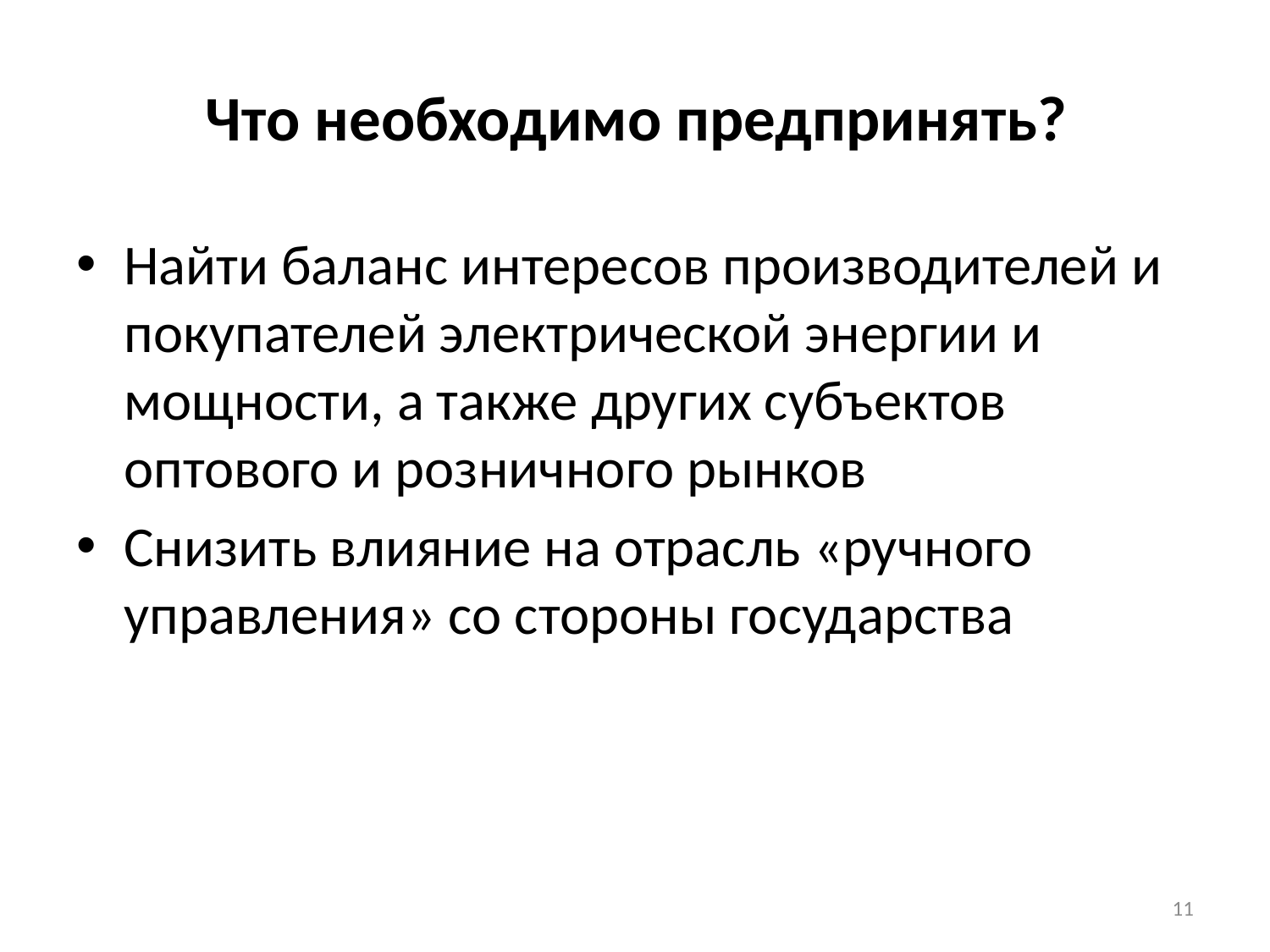

# Что необходимо предпринять?
Найти баланс интересов производителей и покупателей электрической энергии и мощности, а также других субъектов оптового и розничного рынков
Снизить влияние на отрасль «ручного управления» со стороны государства
11